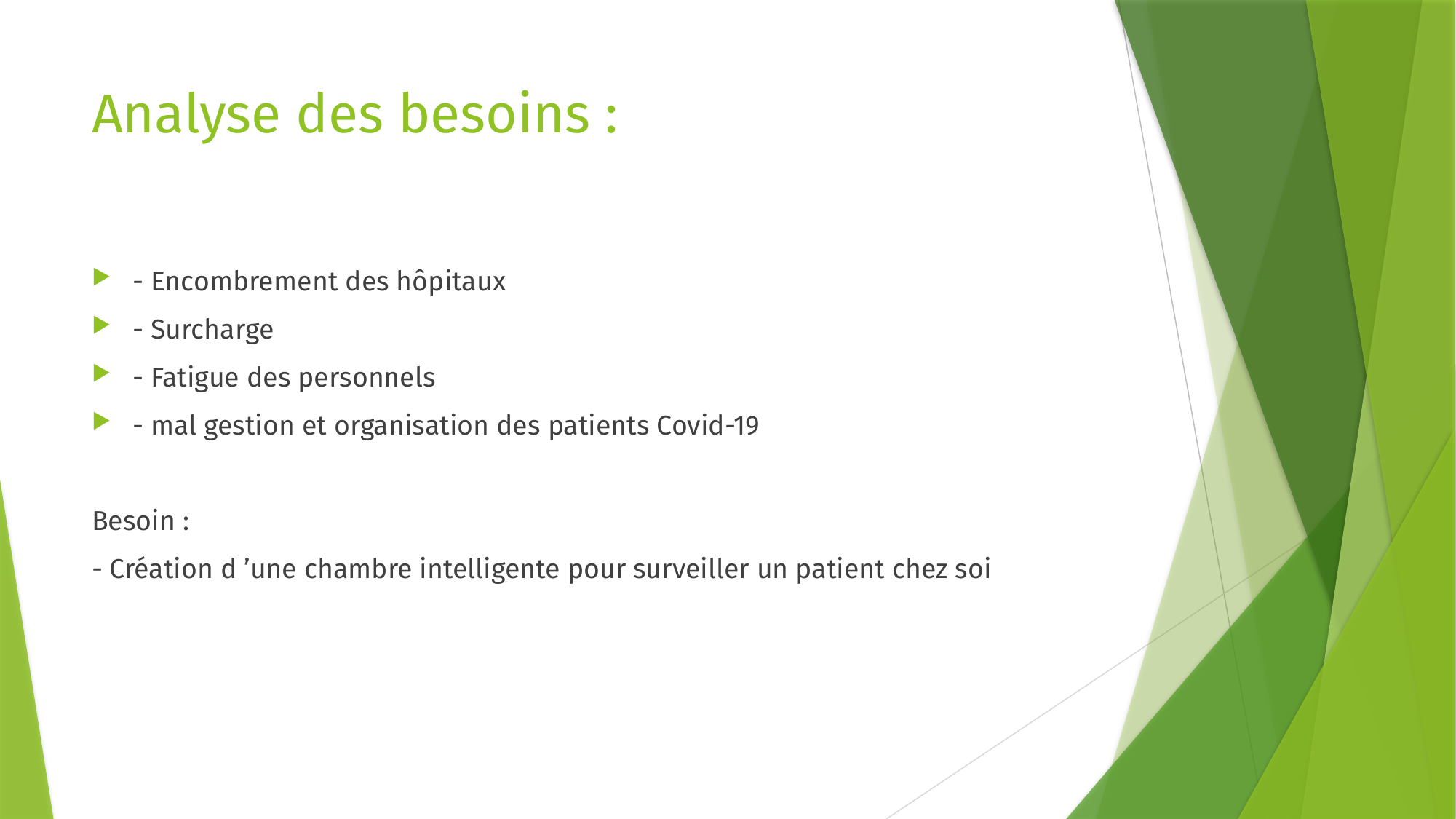

# Analyse des besoins :
- Encombrement des hôpitaux
- Surcharge
- Fatigue des personnels
- mal gestion et organisation des patients Covid-19

Besoin :
- Création d ’une chambre intelligente pour surveiller un patient chez soi